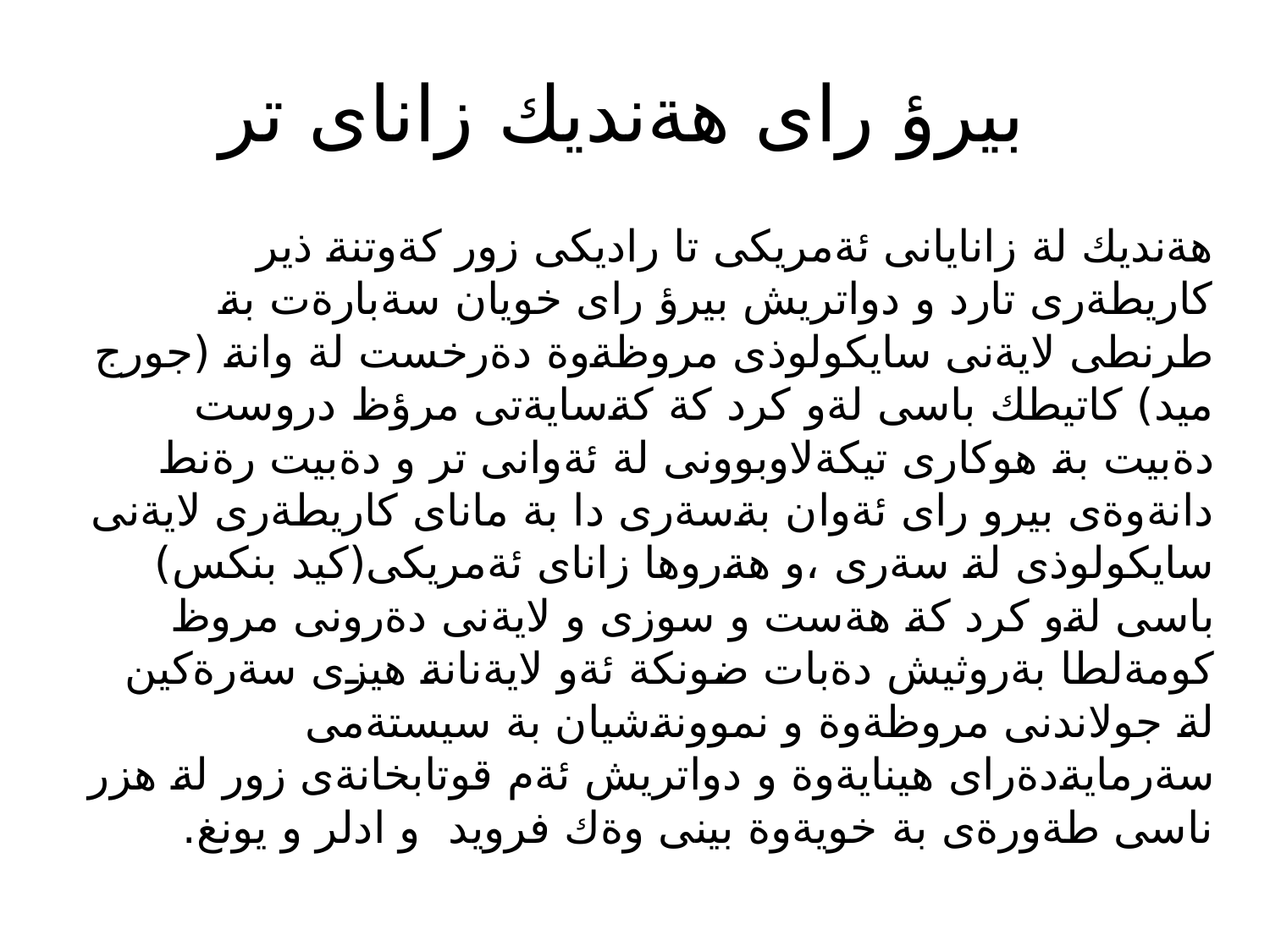

# بيرؤ راى هةنديك زاناى تر
هةنديك لة زانايانى ئةمريكى تا راديكى زور كةوتنة ذير كاريطةرى تارد و دواتريش بيرؤ راى خويان سةبارةت بة طرنطى لايةنى سايكولوذى مروظةوة دةرخست لة وانة (جورج ميد) كاتيطك باسى لةو كرد كة كةسايةتى مرؤظ دروست دةبيت بة هوكارى تيكةلاوبوونى لة ئةوانى تر و دةبيت رةنط دانةوةى بيرو راى ئةوان بةسةرى دا بة ماناى كاريطةرى لايةنى سايكولوذى لة سةرى ،و هةروها زاناى ئةمريكى(كيد بنكس) باسى لةو كرد كة هةست و سوزى و لايةنى دةرونى مروظ كومةلطا بةروثيش دةبات ضونكة ئةو لايةنانة هيزى سةرةكين لة جولاندنى مروظةوة و نموونةشيان بة سيستةمى سةرمايةدةراى هينايةوة و دواتريش ئةم قوتابخانةى زور لة هزر ناسى طةورةى بة خويةوة بينى وةك فرويد  و ادلر و يونغ.